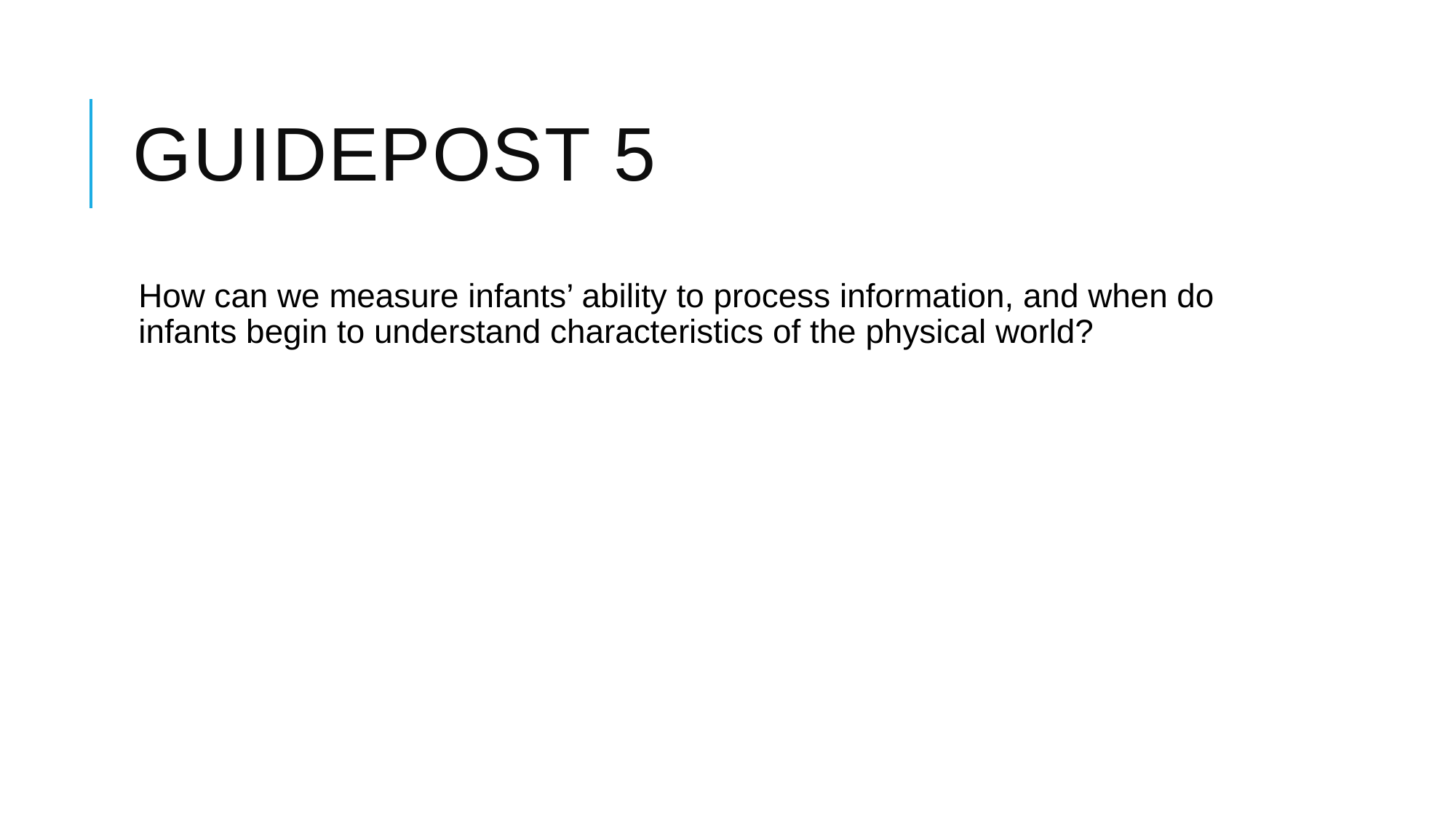

# Guidepost 5
How can we measure infants’ ability to process information, and when do infants begin to understand characteristics of the physical world?